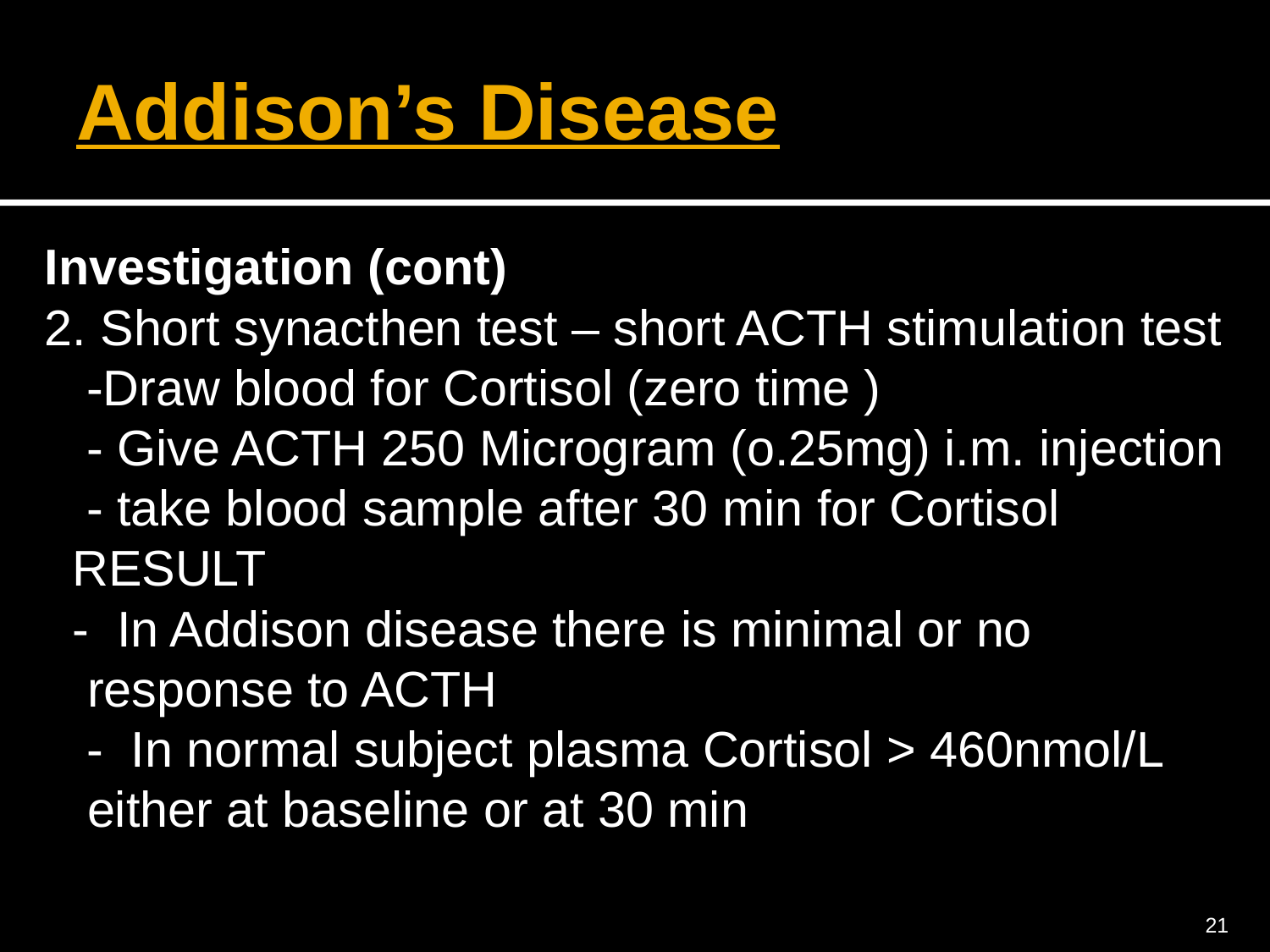

# Addison’s Disease
Investigation (cont)
2. Short synacthen test – short ACTH stimulation test
   -Draw blood for Cortisol (zero time )
   - Give ACTH 250 Microgram (o.25mg) i.m. injection
   - take blood sample after 30 min for Cortisol
  RESULT
  -  In Addison disease there is minimal or no response to ACTH
   -  In normal subject plasma Cortisol > 460nmol/L either at baseline or at 30 min
21